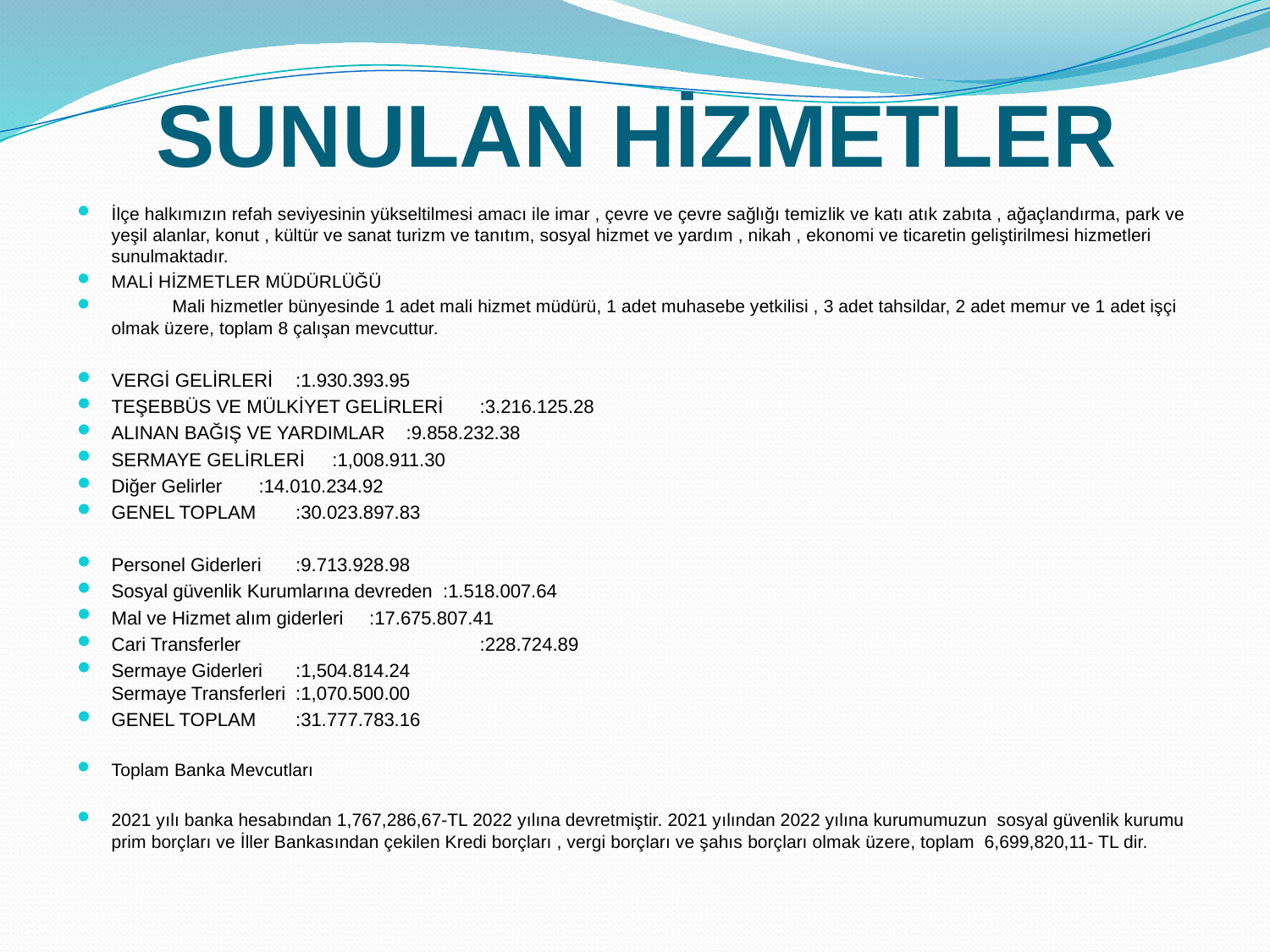

# SUNULAN HİZMETLER
İlçe halkımızın refah seviyesinin yükseltilmesi amacı ile imar , çevre ve çevre sağlığı temizlik ve katı atık zabıta , ağaçlandırma, park ve yeşil alanlar, konut , kültür ve sanat turizm ve tanıtım, sosyal hizmet ve yardım , nikah , ekonomi ve ticaretin geliştirilmesi hizmetleri sunulmaktadır.
MALİ HİZMETLER MÜDÜRLÜĞÜ
            Mali hizmetler bünyesinde 1 adet mali hizmet müdürü, 1 adet muhasebe yetkilisi , 3 adet tahsildar, 2 adet memur ve 1 adet işçi olmak üzere, toplam 8 çalışan mevcuttur.

VERGİ GELİRLERİ 			:1.930.393.95
TEŞEBBÜS VE MÜLKİYET GELİRLERİ 	:3.216.125.28
ALINAN BAĞIŞ VE YARDIMLAR 		:9.858.232.38
SERMAYE GELİRLERİ		:1,008.911.30
Diğer Gelirler 			:14.010.234.92
GENEL TOPLAM 			:30.023.897.83

Personel Giderleri 			:9.713.928.98
Sosyal güvenlik Kurumlarına devreden 	:1.518.007.64
Mal ve Hizmet alım giderleri 		:17.675.807.41
Cari Transferler                                             	:228.724.89
Sermaye Giderleri 			:1,504.814.24
Sermaye Transferleri 			:1,070.500.00
GENEL TOPLAM 			:31.777.783.16

Toplam Banka Mevcutları

2021 yılı banka hesabından 1,767,286,67-TL 2022 yılına devretmiştir. 2021 yılından 2022 yılına kurumumuzun  sosyal güvenlik kurumu prim borçları ve İller Bankasından çekilen Kredi borçları , vergi borçları ve şahıs borçları olmak üzere, toplam  6,699,820,11- TL dir.